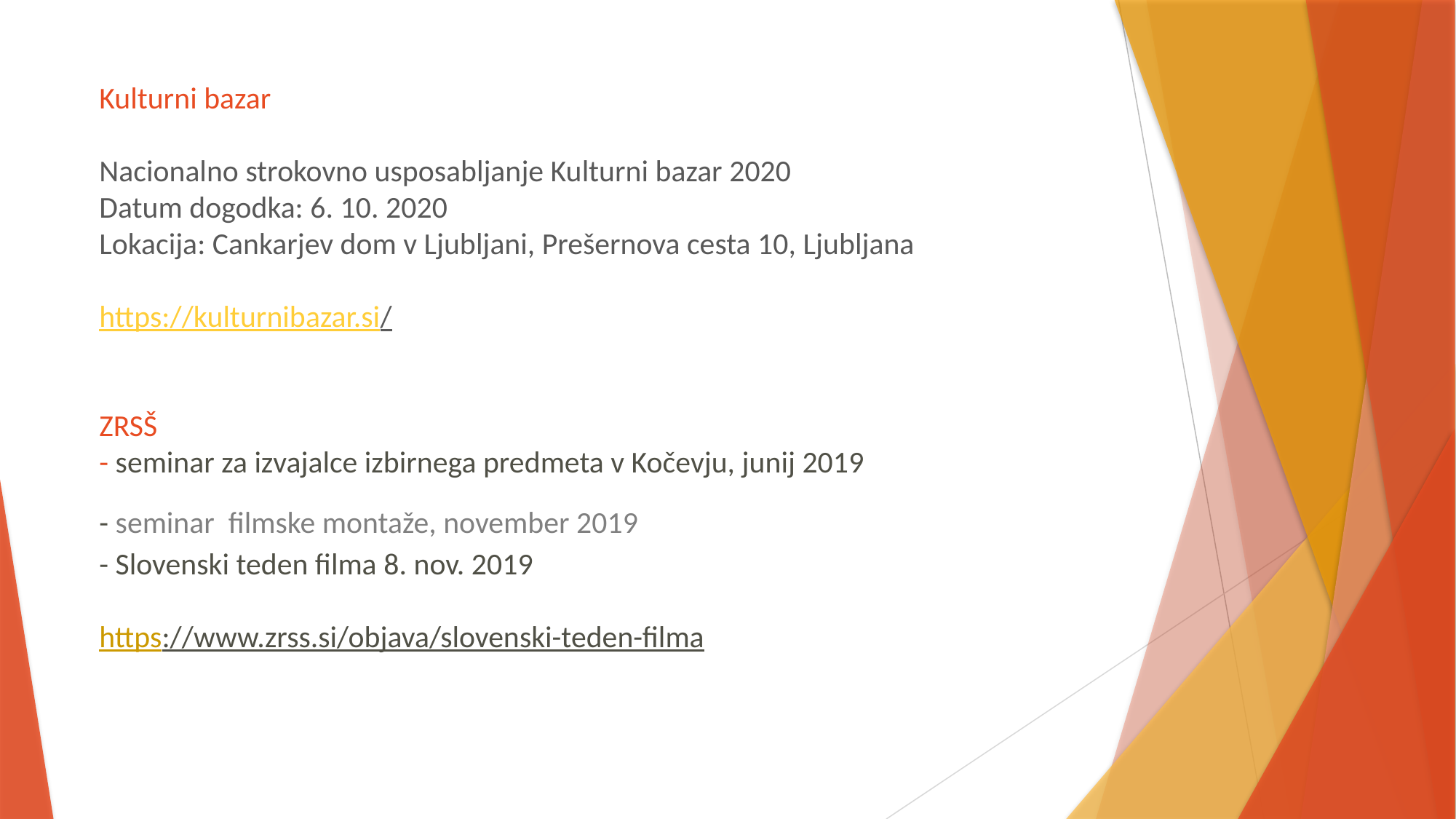

# Kulturni bazar Nacionalno strokovno usposabljanje Kulturni bazar 2020 Datum dogodka: 6. 10. 2020 Lokacija: Cankarjev dom v Ljubljani, Prešernova cesta 10, Ljubljana https://kulturnibazar.si/ ZRSŠ - seminar za izvajalce izbirnega predmeta v Kočevju, junij 2019 - seminar  filmske montaže, november 2019  - Slovenski teden filma 8. nov. 2019 https://www.zrss.si/objava/slovenski-teden-filma